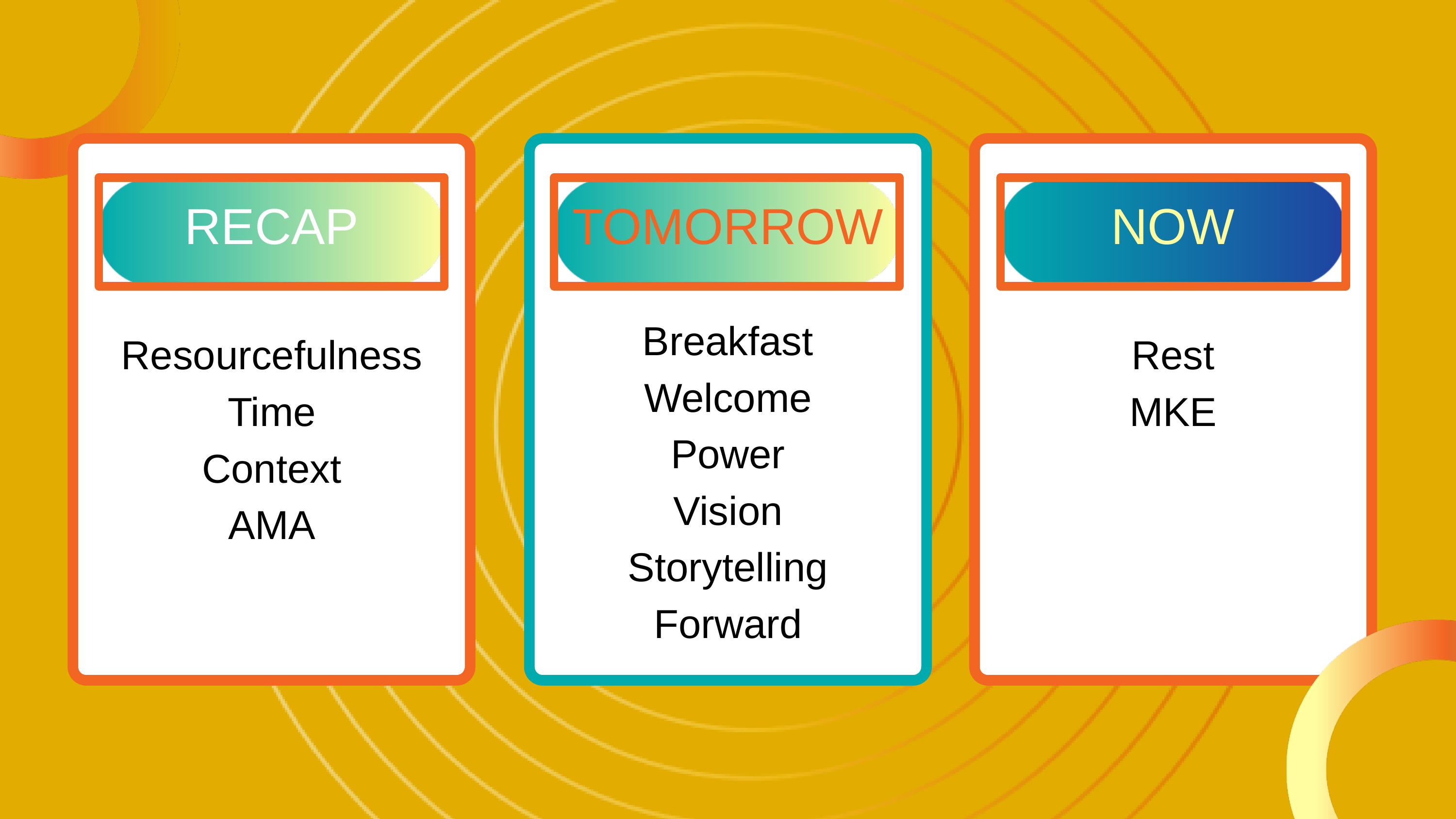

RECAP
TOMORROW
NOW
Breakfast
Welcome
Power
Vision
Storytelling
Forward
Resourcefulness
Time
Context
AMA
Rest
MKE